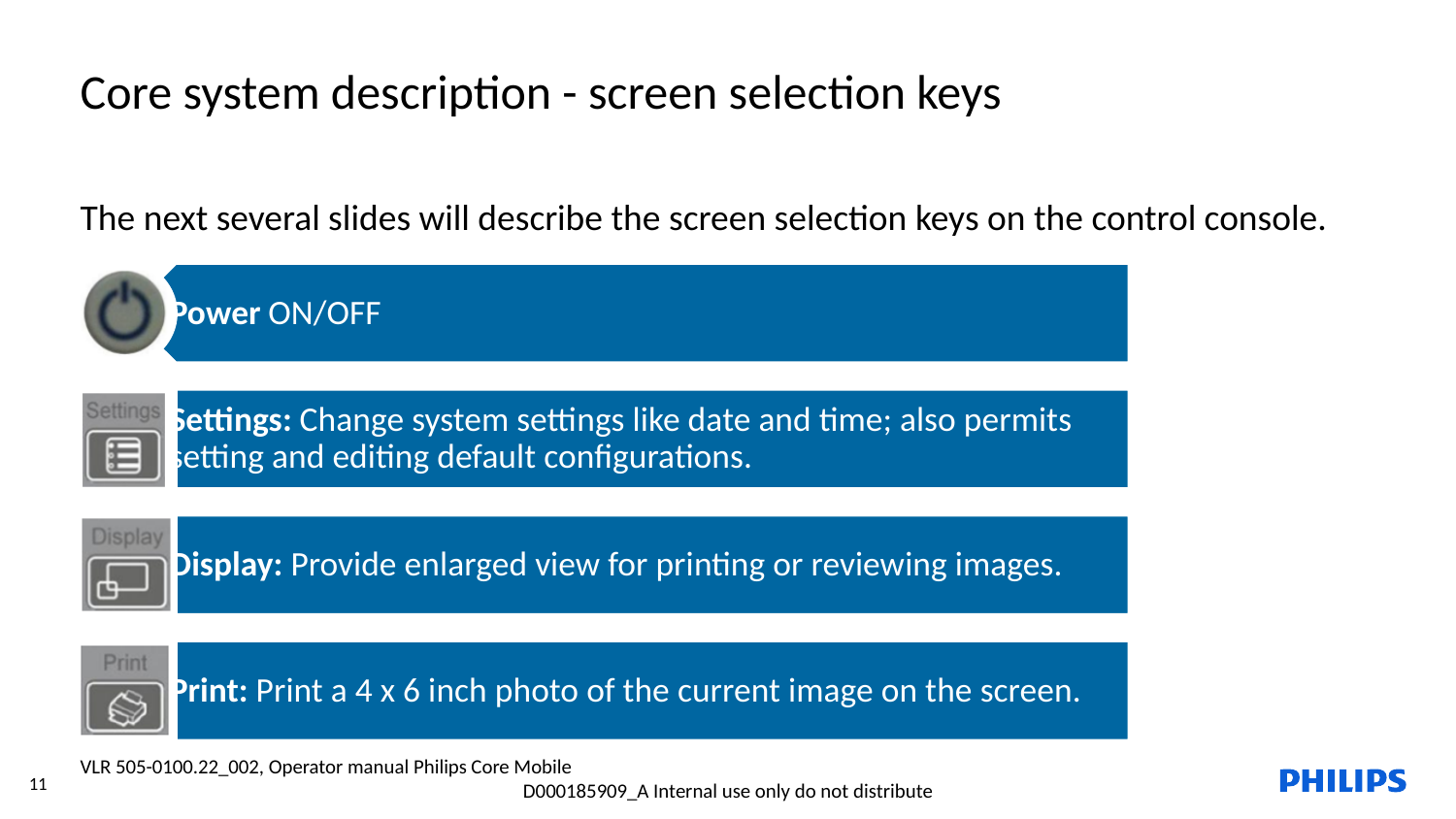

Core system description - screen selection keys
The next several slides will describe the screen selection keys on the control console.
Power ON/OFF
Settings: Change system settings like date and time; also permits setting and editing default configurations.
Display: Provide enlarged view for printing or reviewing images.
Print: Print a 4 x 6 inch photo of the current image on the screen.
VLR 505-0100.22_002, Operator manual Philips Core Mobile

11
D000185909_A Internal use only do not distribute